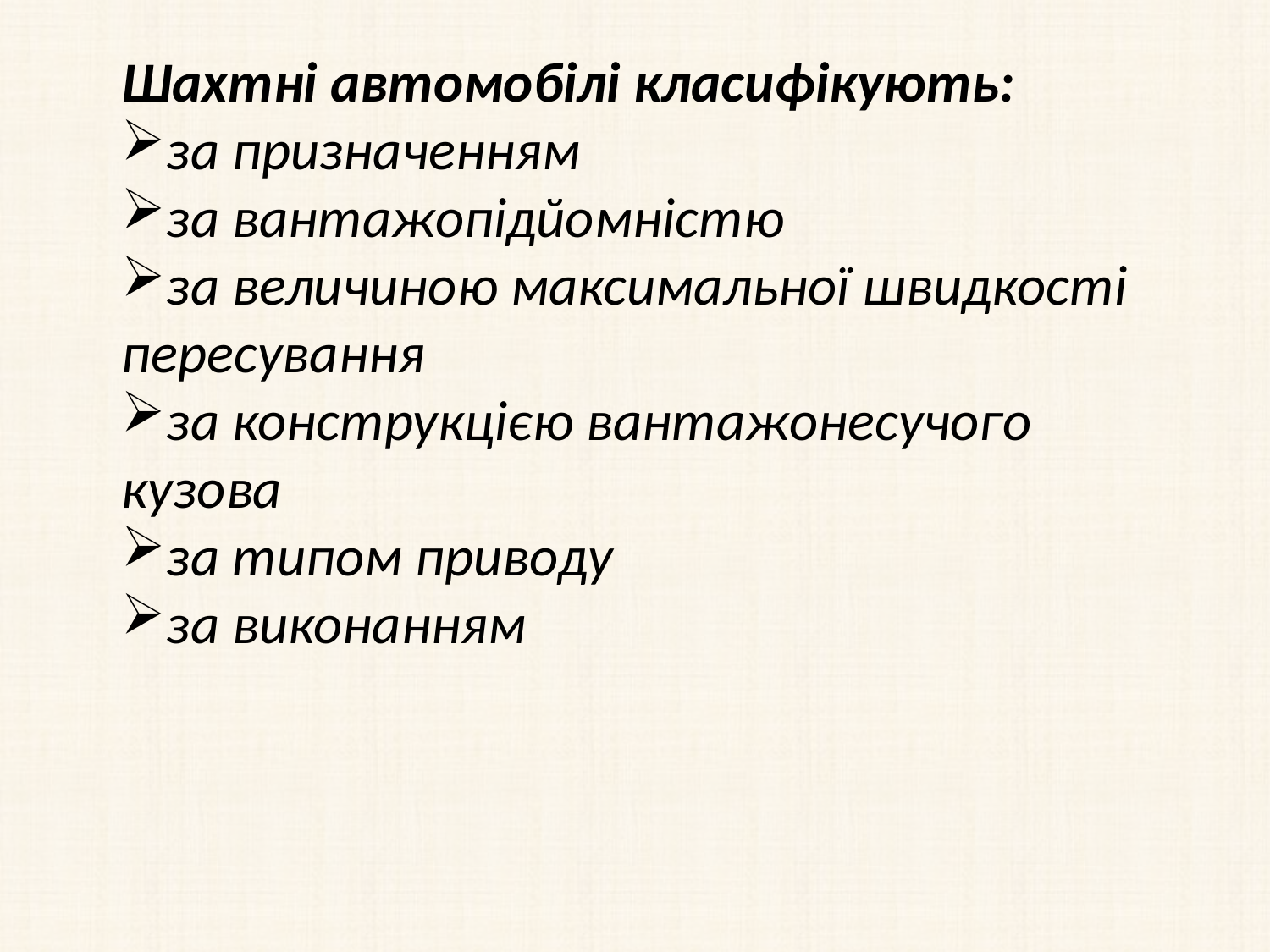

Шахтні автомобілі класифікують:
за призначенням
за вантажопідйомністю
за величиною максимальної швидкості пересування
за конструкцією вантажонесучого кузова
за типом приводу
за виконанням